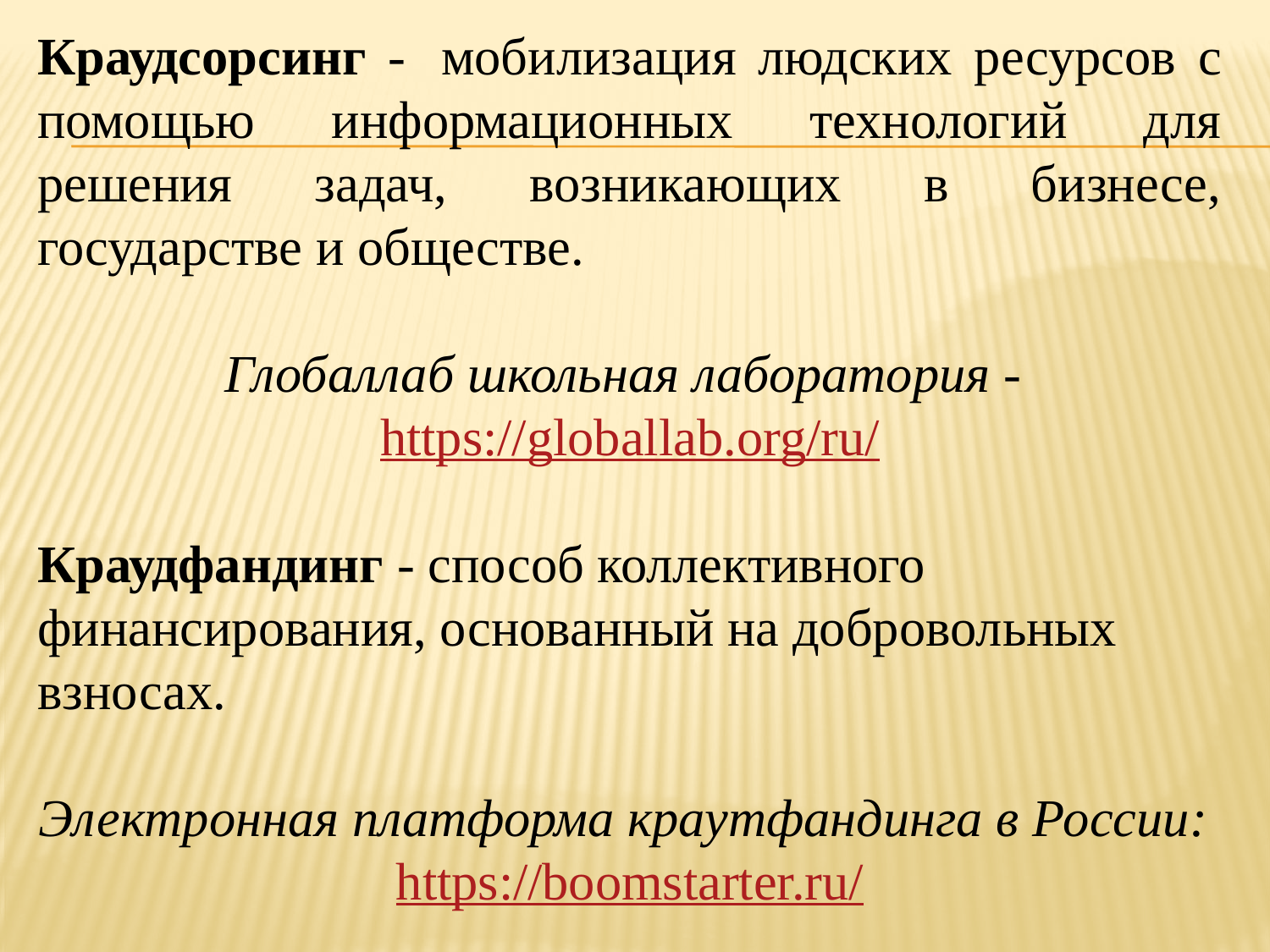

Краудсорсинг -  мобилизация людских ресурсов с помощью информационных технологий для решения задач, возникающих в бизнесе, государстве и обществе.

Глобаллаб школьная лаборатория - https://globallab.org/ru/

Краудфандинг - способ коллективного финансирования, основанный на добровольных взносах.

Электронная платформа краутфандинга в России: https://boomstarter.ru/